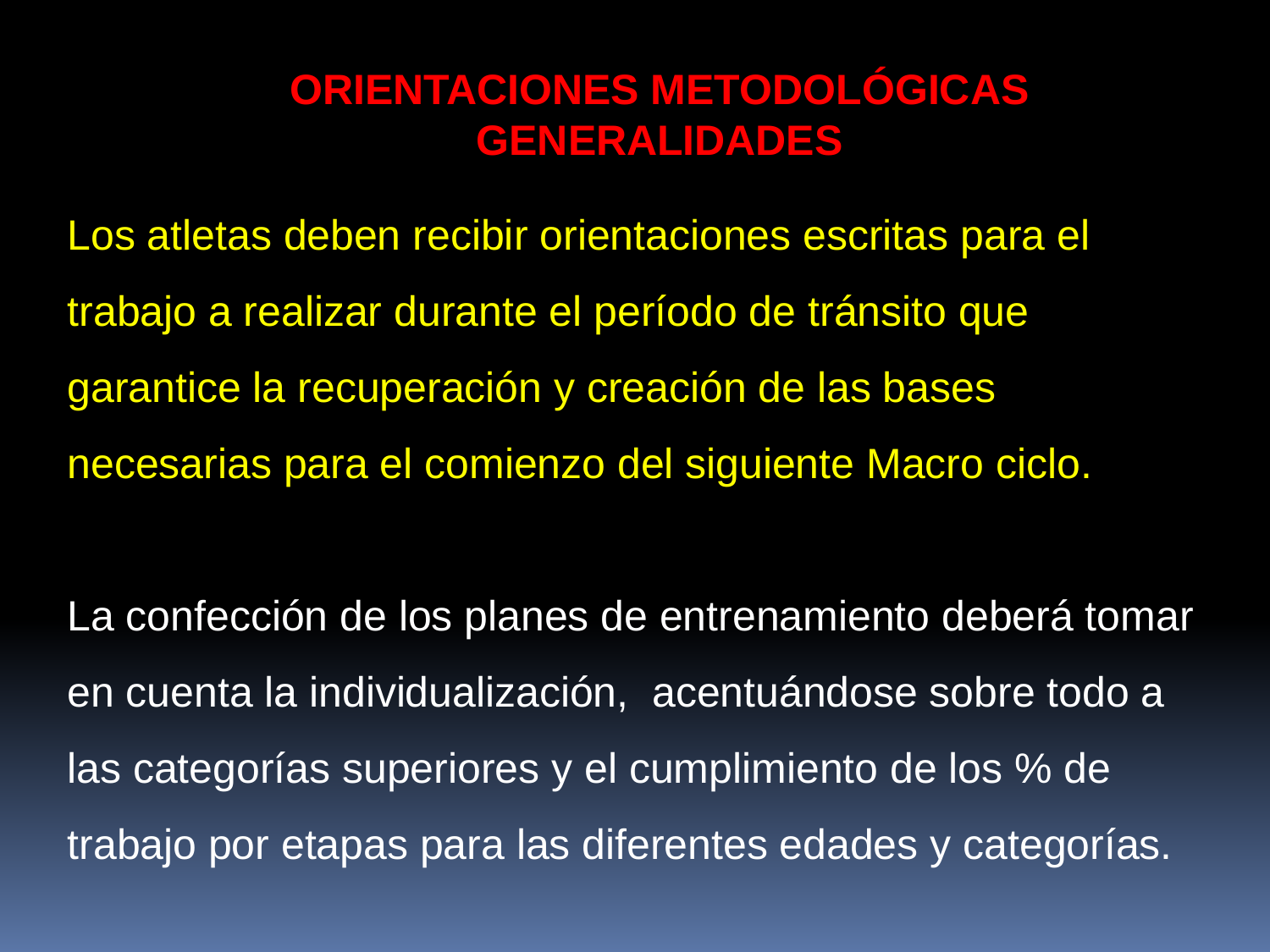

ORIENTACIONES METODOLÓGICAS
Generalidades
Los atletas deben recibir orientaciones escritas para el trabajo a realizar durante el período de tránsito que garantice la recuperación y creación de las bases necesarias para el comienzo del siguiente Macro ciclo.

La confección de los planes de entrenamiento deberá tomar en cuenta la individualización,  acentuándose sobre todo a las categorías superiores y el cumplimiento de los % de trabajo por etapas para las diferentes edades y categorías.